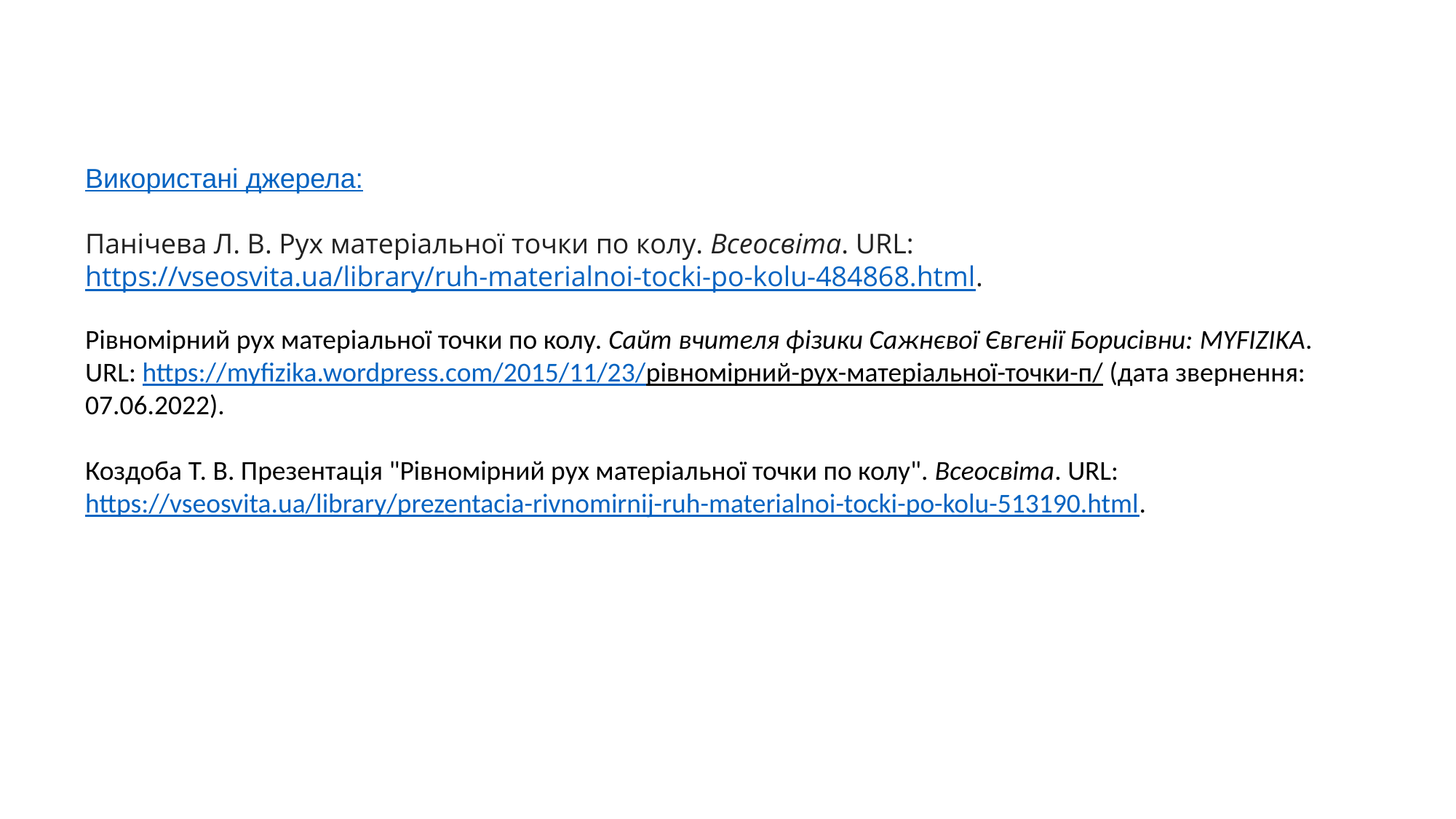

Використані джерела:

Панічева Л. В. Рух матеріальної точки по колу. Всеосвіта. URL: https://vseosvita.ua/library/ruh-materialnoi-tocki-po-kolu-484868.html.

Рівномірний рух матеріальної точки по колу. Сайт вчителя фізики Сажнєвої Євгенії Борисівни: MYFIZIKA. URL: https://myfizika.wordpress.com/2015/11/23/рівномірний-рух-матеріальної-точки-п/ (дата звернення: 07.06.2022).

Коздоба Т. В. Презентація "Рівномірний рух матеріальної точки по колу". Всеосвіта. URL: https://vseosvita.ua/library/prezentacia-rivnomirnij-ruh-materialnoi-tocki-po-kolu-513190.html.